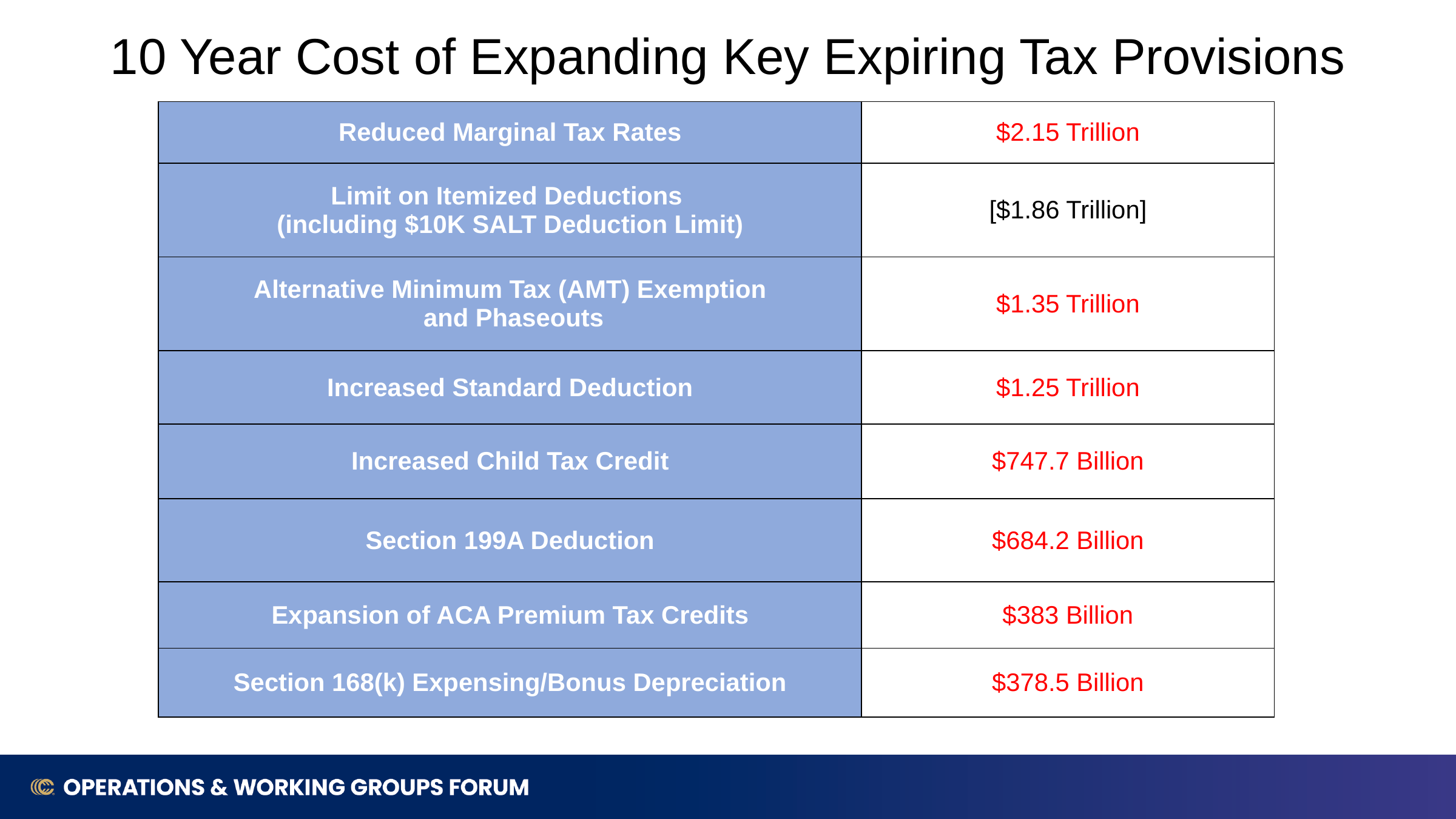

10 Year Cost of Expanding Key Expiring Tax Provisions
| Reduced Marginal Tax Rates | $2.15 Trillion |
| --- | --- |
| Limit on Itemized Deductions (including $10K SALT Deduction Limit) | [$1.86 Trillion] |
| Alternative Minimum Tax (AMT) Exemption and Phaseouts | $1.35 Trillion |
| Increased Standard Deduction | $1.25 Trillion |
| Increased Child Tax Credit | $747.7 Billion |
| Section 199A Deduction | $684.2 Billion |
| Expansion of ACA Premium Tax Credits | $383 Billion |
| Section 168(k) Expensing/Bonus Depreciation | $378.5 Billion |